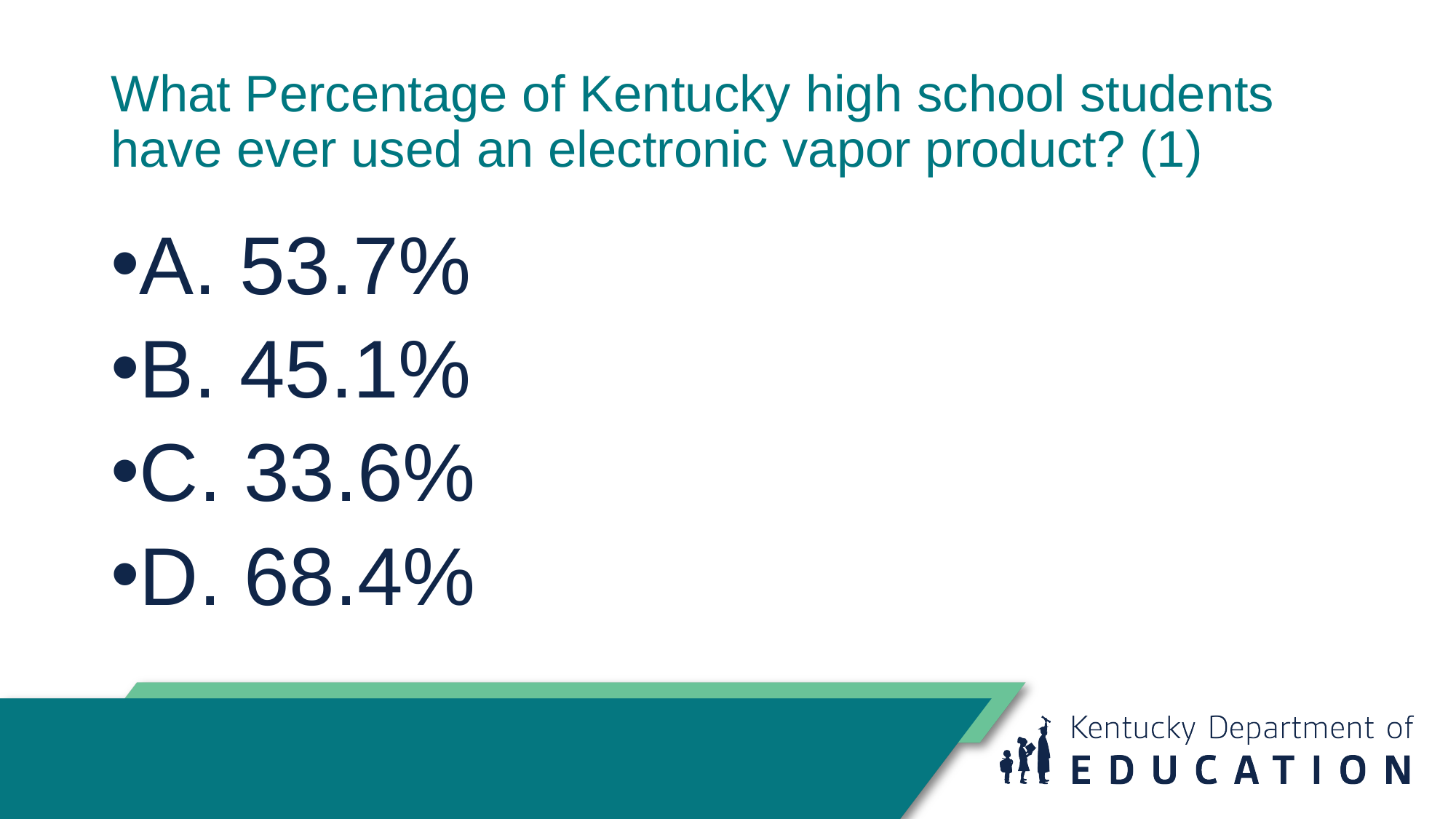

# What Percentage of Kentucky high school students have ever used an electronic vapor product? (1)
A. 53.7%
B. 45.1%
C. 33.6%
D. 68.4%